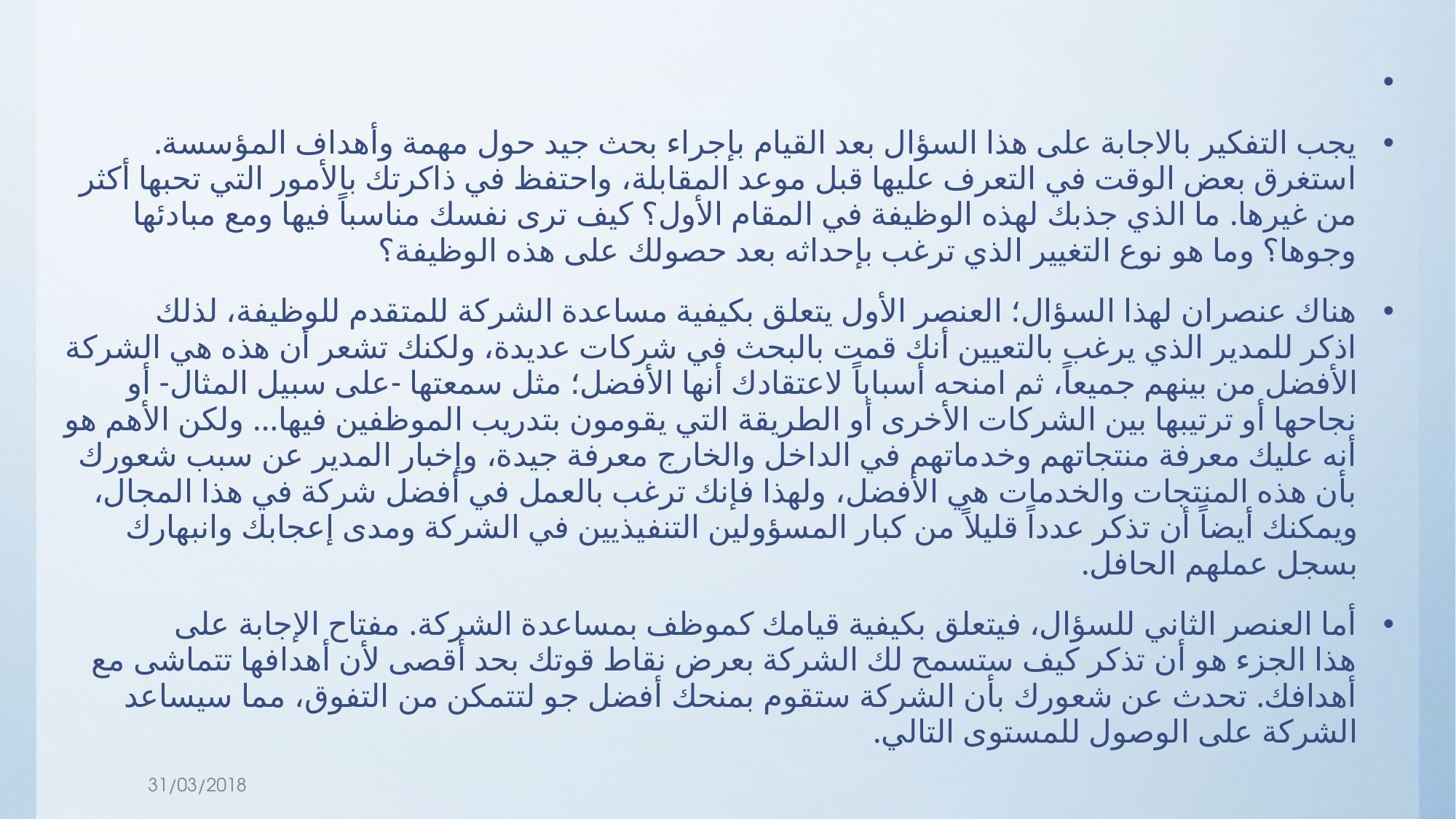

يجب التفكير بالاجابة على هذا السؤال بعد القيام بإجراء بحث جيد حول مهمة وأهداف المؤسسة. استغرق بعض الوقت في التعرف عليها قبل موعد المقابلة، واحتفظ في ذاكرتك بالأمور التي تحبها أكثر من غيرها. ما الذي جذبك لهذه الوظيفة في المقام الأول؟ كيف ترى نفسك مناسباً فيها ومع مبادئها وجوها؟ وما هو نوع التغيير الذي ترغب بإحداثه بعد حصولك على هذه الوظيفة؟
هناك عنصران لهذا السؤال؛ العنصر الأول يتعلق بكيفية مساعدة الشركة للمتقدم للوظيفة، لذلك اذكر للمدير الذي يرغب بالتعيين أنك قمت بالبحث في شركات عديدة، ولكنك تشعر أن هذه هي الشركة الأفضل من بينهم جميعاً، ثم امنحه أسباباً لاعتقادك أنها الأفضل؛ مثل سمعتها -على سبيل المثال- أو نجاحها أو ترتيبها بين الشركات الأخرى أو الطريقة التي يقومون بتدريب الموظفين فيها... ولكن الأهم هو أنه عليك معرفة منتجاتهم وخدماتهم في الداخل والخارج معرفة جيدة، وإخبار المدير عن سبب شعورك بأن هذه المنتجات والخدمات هي الأفضل، ولهذا فإنك ترغب بالعمل في أفضل شركة في هذا المجال، ويمكنك أيضاً أن تذكر عدداً قليلاً من كبار المسؤولين التنفيذيين في الشركة ومدى إعجابك وانبهارك بسجل عملهم الحافل.
أما العنصر الثاني للسؤال، فيتعلق بكيفية قيامك كموظف بمساعدة الشركة. مفتاح الإجابة على هذا الجزء هو أن تذكر كيف ستسمح لك الشركة بعرض نقاط قوتك بحد أقصى لأن أهدافها تتماشى مع أهدافك. تحدث عن شعورك بأن الشركة ستقوم بمنحك أفضل جو لتتمكن من التفوق، مما سيساعد الشركة على الوصول للمستوى التالي.

31/03/2018